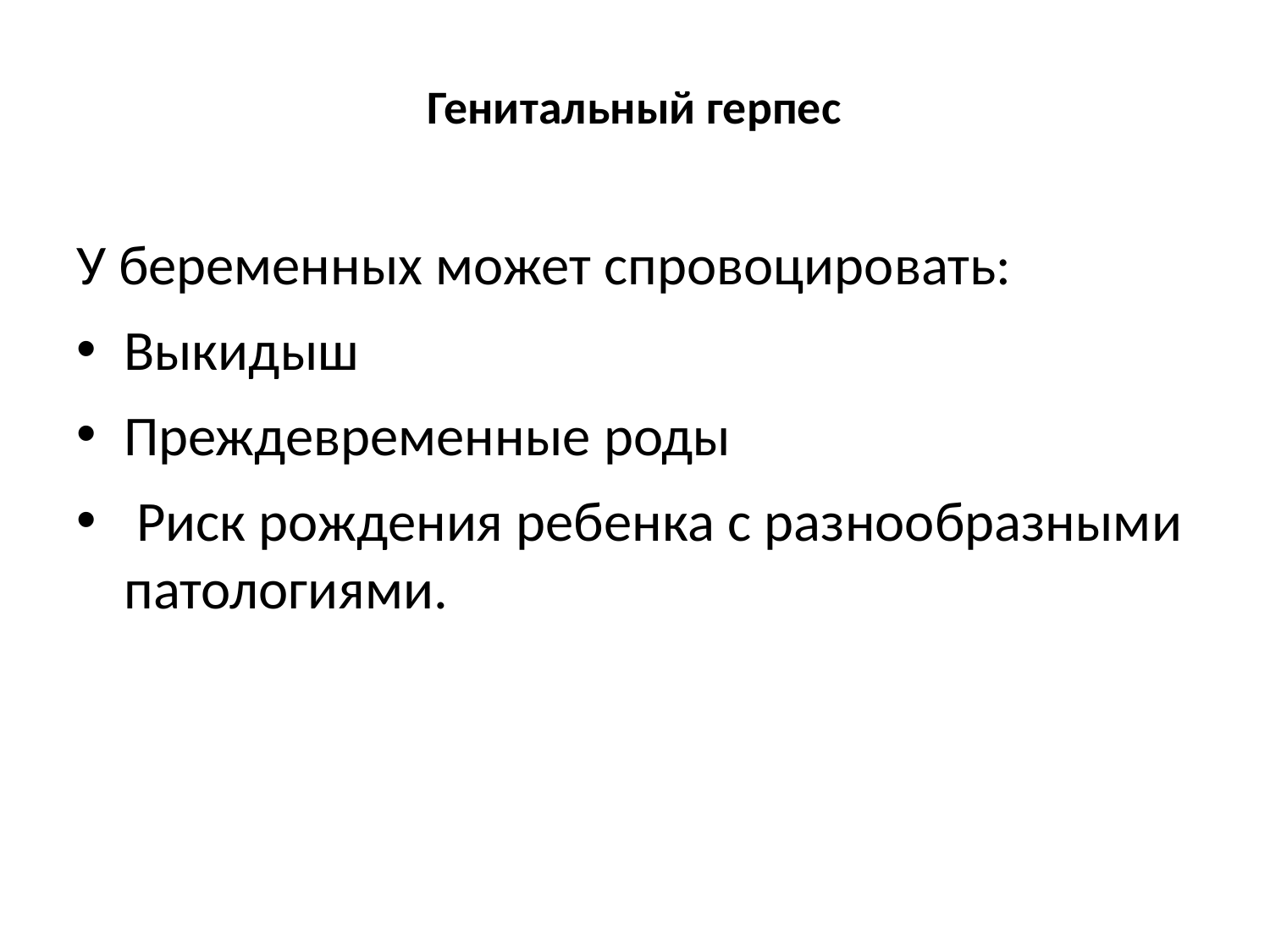

# Генитальный герпес
У беременных может спровоцировать:
Выкидыш
Преждевременные роды
 Риск рождения ребенка с разнообразными патологиями.